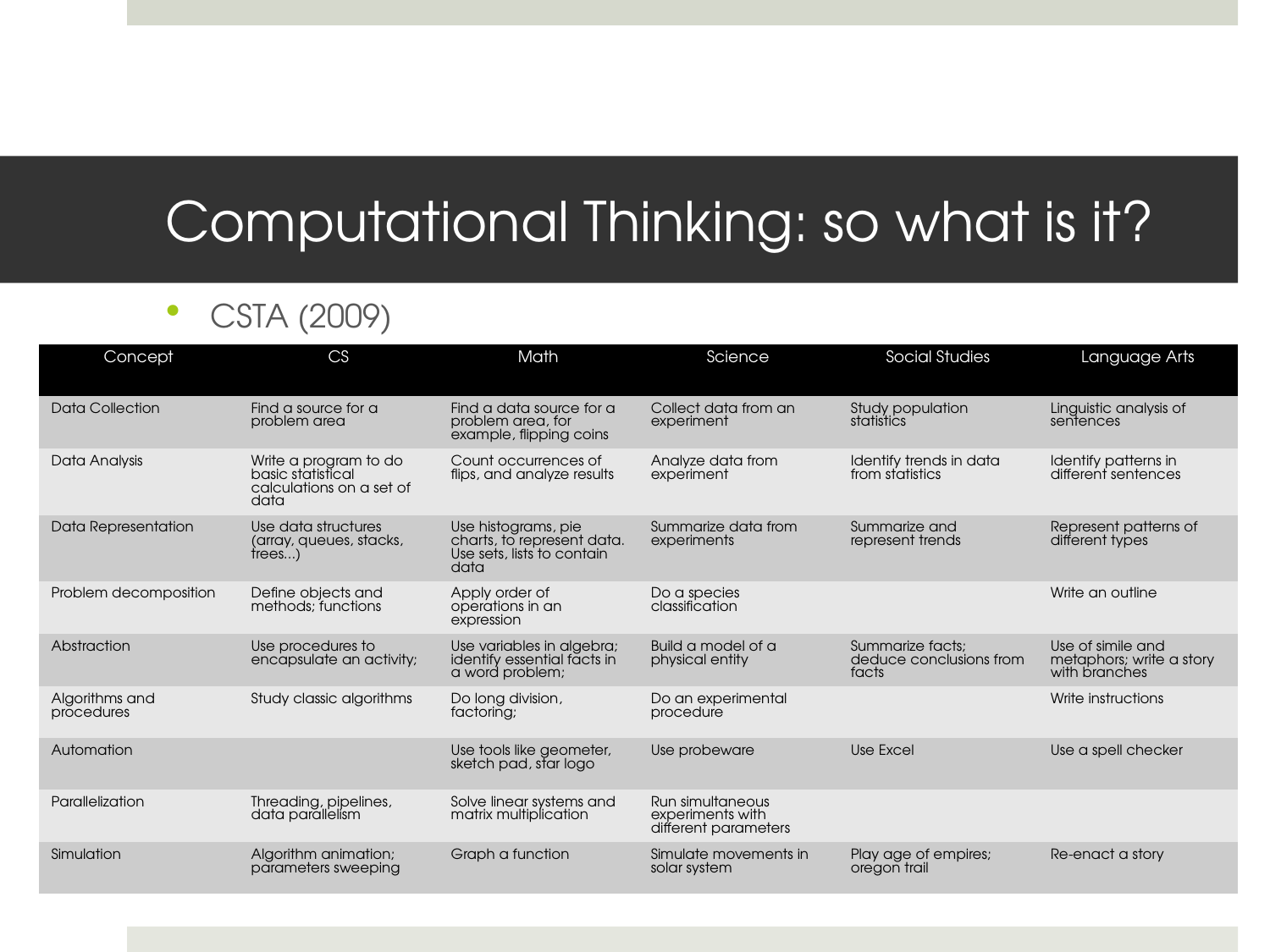

# Computational Thinking: so what is it?
CSTA (2009)
| Concept | CS | Math | Science | Social Studies | Language Arts |
| --- | --- | --- | --- | --- | --- |
| Data Collection | Find a source for a problem area | Find a data source for a problem area, for example, flipping coins | Collect data from an experiment | Study population statistics | Linguistic analysis of sentences |
| Data Analysis | Write a program to do basic statistical calculations on a set of data | Count occurrences of flips, and analyze results | Analyze data from experiment | Identify trends in data from statistics | Identify patterns in different sentences |
| Data Representation | Use data structures (array, queues, stacks, trees…) | Use histograms, pie charts, to represent data. Use sets, lists to contain data | Summarize data from experiments | Summarize and represent trends | Represent patterns of different types |
| Problem decomposition | Define objects and methods; functions | Apply order of operations in an expression | Do a species classification |  | Write an outline |
| Abstraction | Use procedures to encapsulate an activity; | Use variables in algebra; identify essential facts in a word problem; | Build a model of a physical entity | Summarize facts; deduce conclusions from facts | Use of simile and metaphors; write a story with branches |
| Algorithms and procedures | Study classic algorithms | Do long division, factoring; | Do an experimental procedure |  | Write instructions |
| Automation |  | Use tools like geometer, sketch pad, star logo | Use probeware | Use Excel | Use a spell checker |
| Parallelization | Threading, pipelines, data parallelism | Solve linear systems and matrix multiplication | Run simultaneous experiments with different parameters |  |  |
| Simulation | Algorithm animation; parameters sweeping | Graph a function | Simulate movements in solar system | Play age of empires; oregon trail | Re-enact a story |